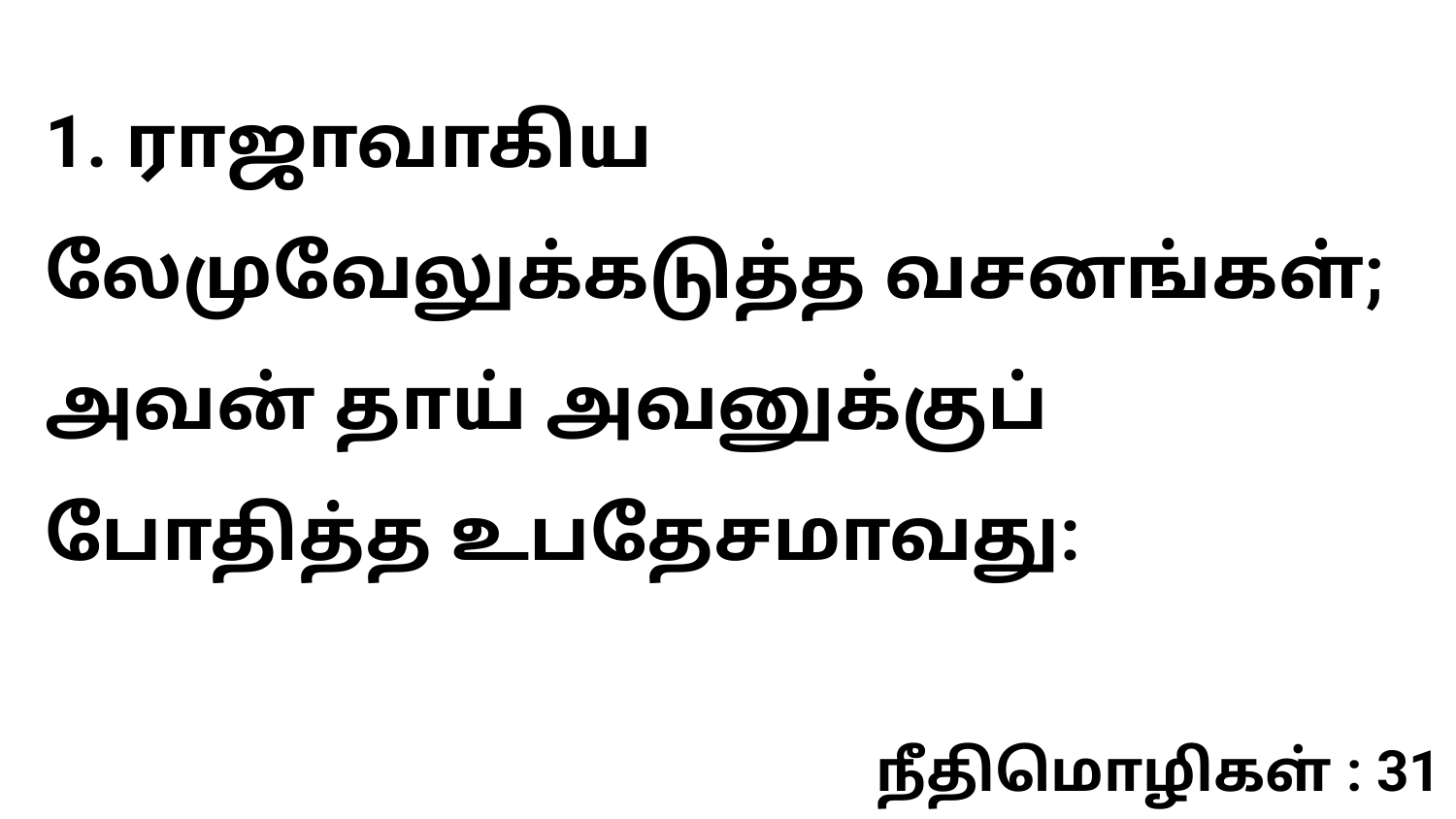

1. ராஜாவாகிய லேமுவேலுக்கடுத்த வசனங்கள்; அவன் தாய் அவனுக்குப் போதித்த உபதேசமாவது:
நீதிமொழிகள் : 31